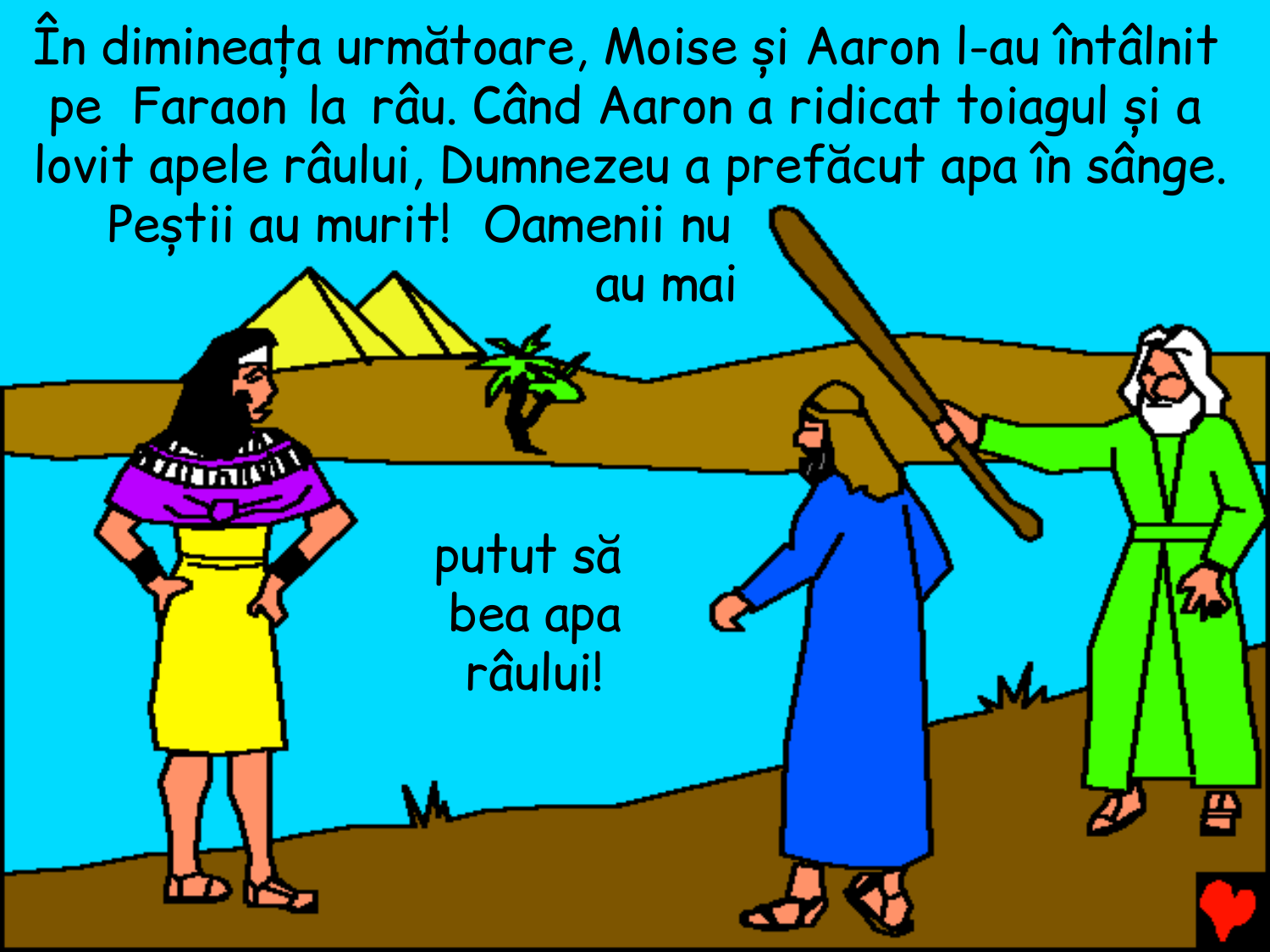

În dimineaţa următoare, Moise şi Aaron l-au întâlnit  pe  Faraon la râu. Când Aaron a ridicat toiagul şi a  lovit apele râului, Dumnezeu a prefăcut apa în sânge.
Peştii au murit!
Oamenii nu
au mai
putut să  bea apa  râului!